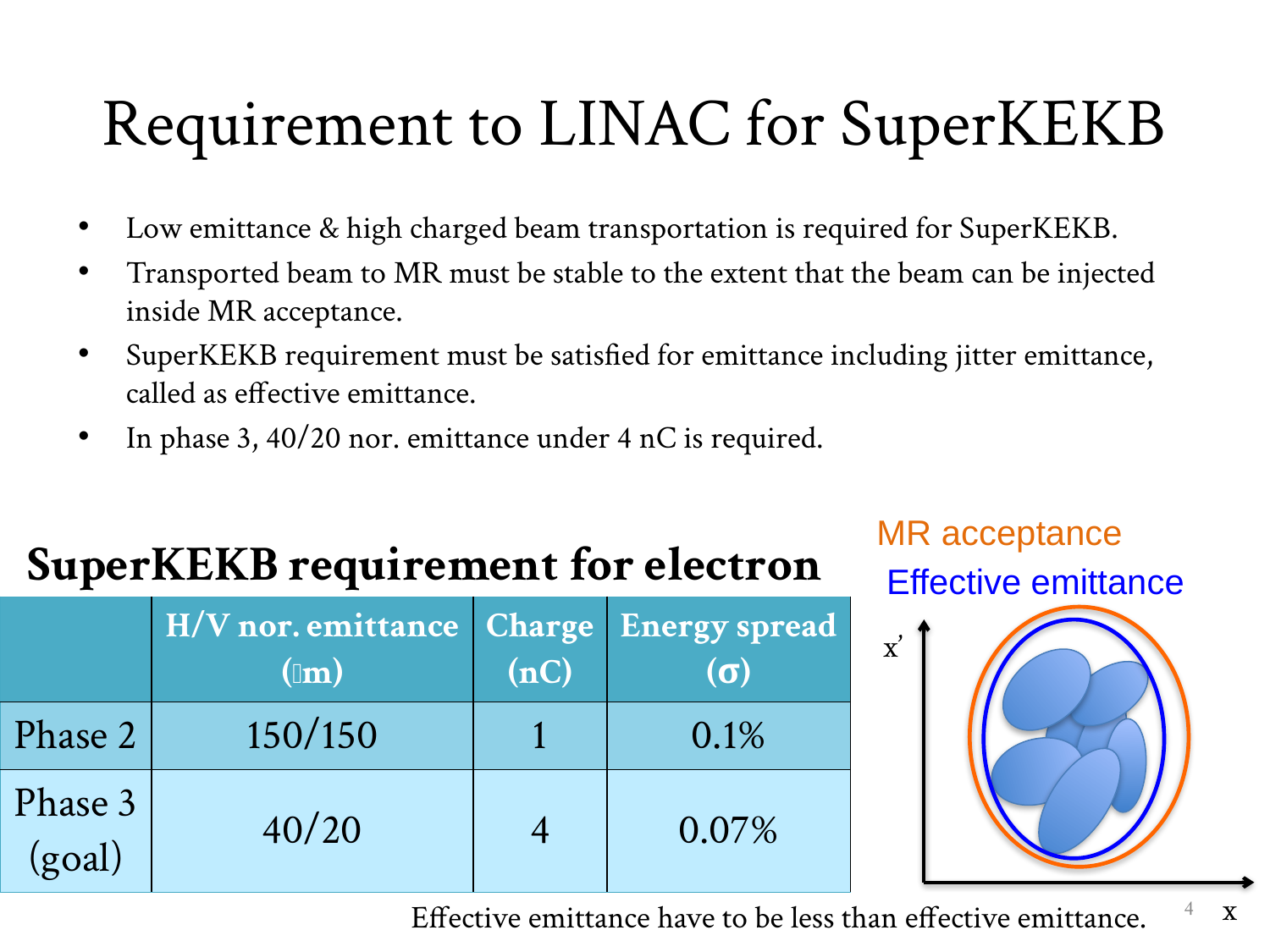

# Requirement to LINAC for SuperKEKB
Low emittance & high charged beam transportation is required for SuperKEKB.
Transported beam to MR must be stable to the extent that the beam can be injected inside MR acceptance.
SuperKEKB requirement must be satisfied for emittance including jitter emittance, called as effective emittance.
In phase 3, 40/20 nor. emittance under 4 nC is required.
MR acceptance
SuperKEKB requirement for electron
Effective emittance
|  | H/V nor. emittance (μm) | Charge (nC) | Energy spread (σ) |
| --- | --- | --- | --- |
| Phase 2 | 150/150 | 1 | 0.1% |
| Phase 3 (goal) | 40/20 | 4 | 0.07% |

x’

x
4
Effective emittance have to be less than effective emittance.